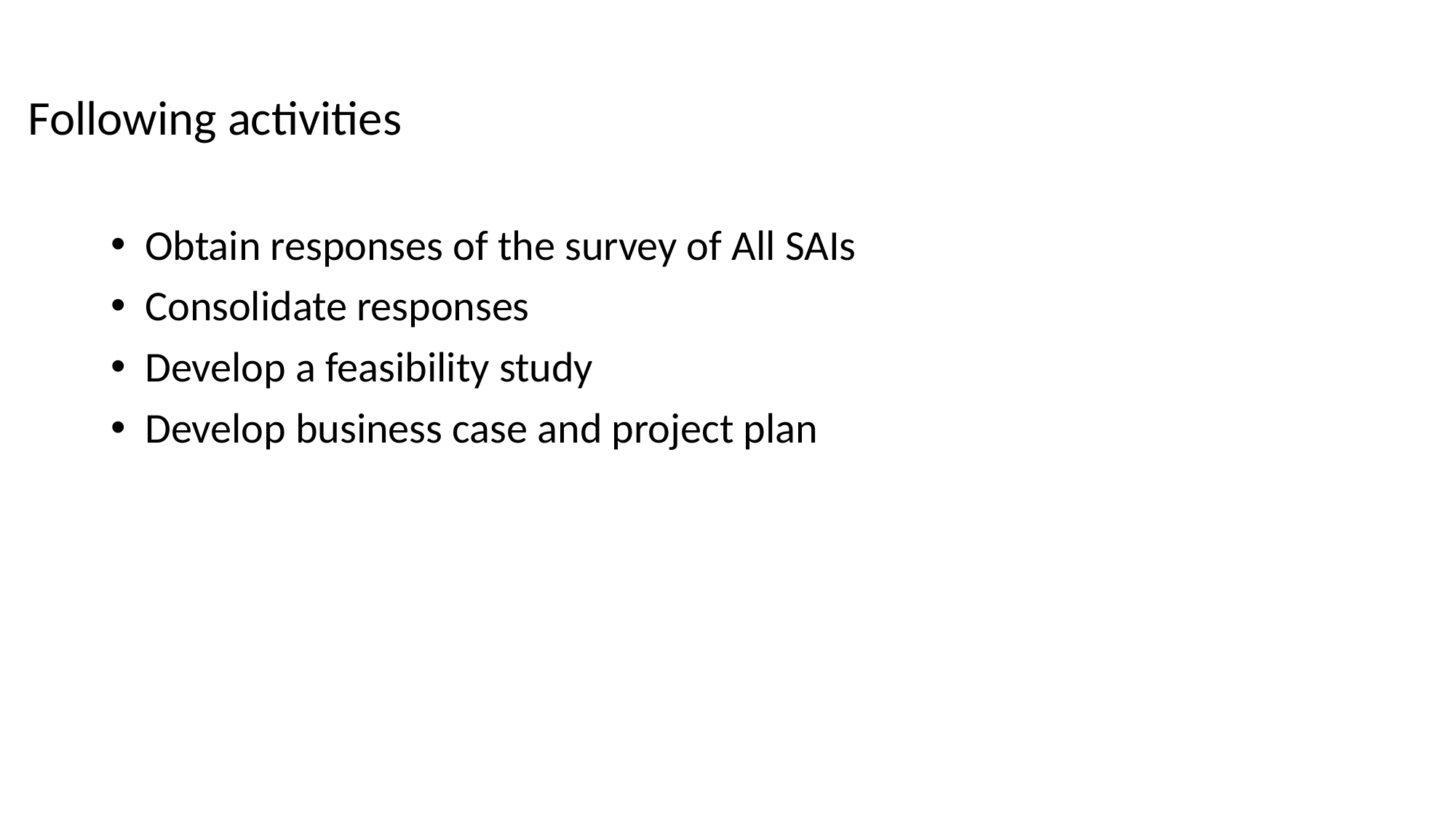

# Following activities
Obtain responses of the survey of All SAIs
Consolidate responses
Develop a feasibility study
Develop business case and project plan